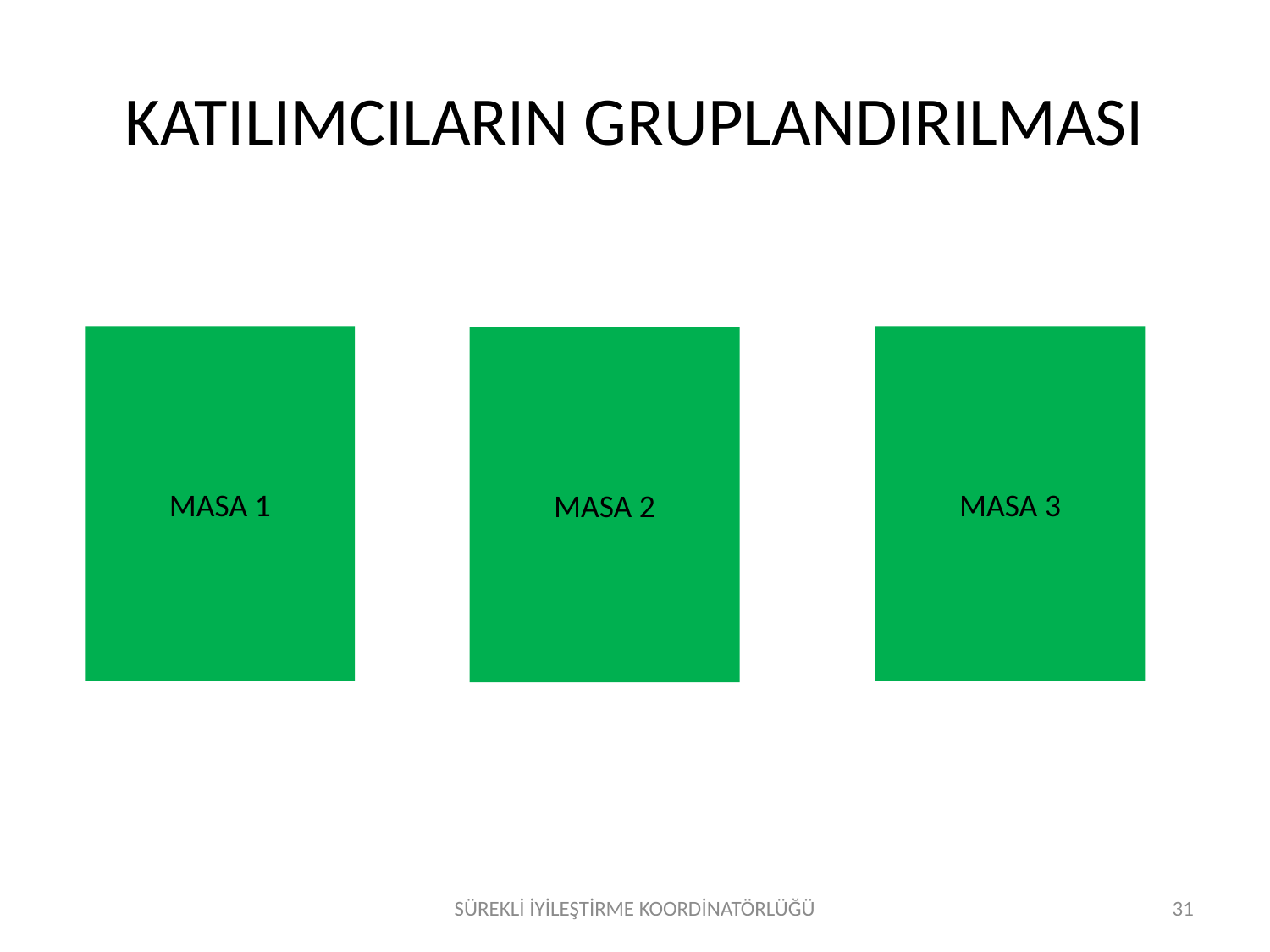

# KATILIMCILARIN GRUPLANDIRILMASI

MASA 3

MASA 1

MASA 2

SÜREKLİ İYİLEŞTİRME KOORDİNATÖRLÜĞÜ
31